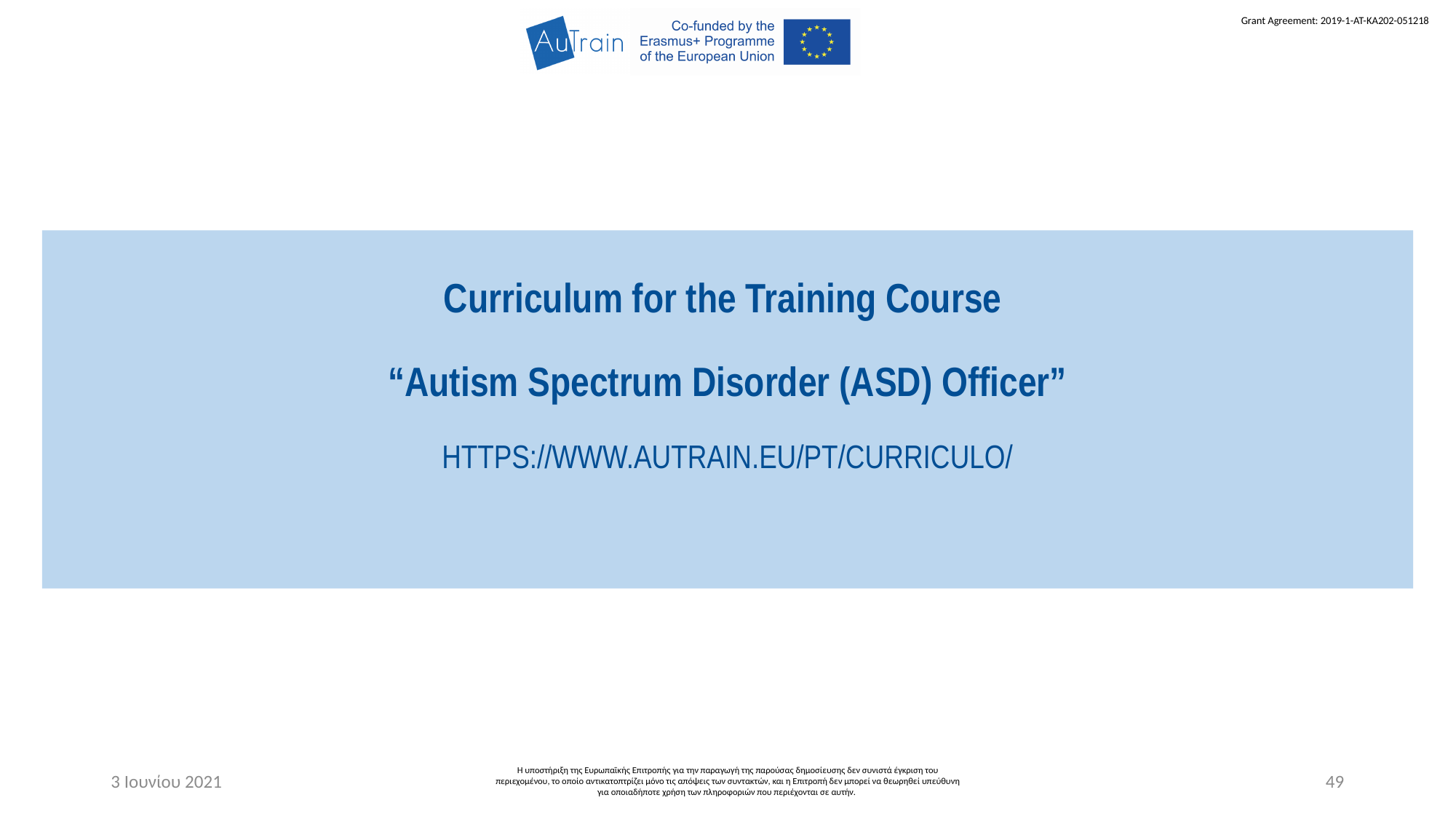

# Curriculum for the Training Course “Autism Spectrum Disorder (ASD) Officer”

https://www.autrain.eu/pt/curriculo/
3 Ιουνίου 2021
Η υποστήριξη της Ευρωπαϊκής Επιτροπής για την παραγωγή της παρούσας δημοσίευσης δεν συνιστά έγκριση του περιεχομένου, το οποίο αντικατοπτρίζει μόνο τις απόψεις των συντακτών, και η Επιτροπή δεν μπορεί να θεωρηθεί υπεύθυνη για οποιαδήποτε χρήση των πληροφοριών που περιέχονται σε αυτήν.
49